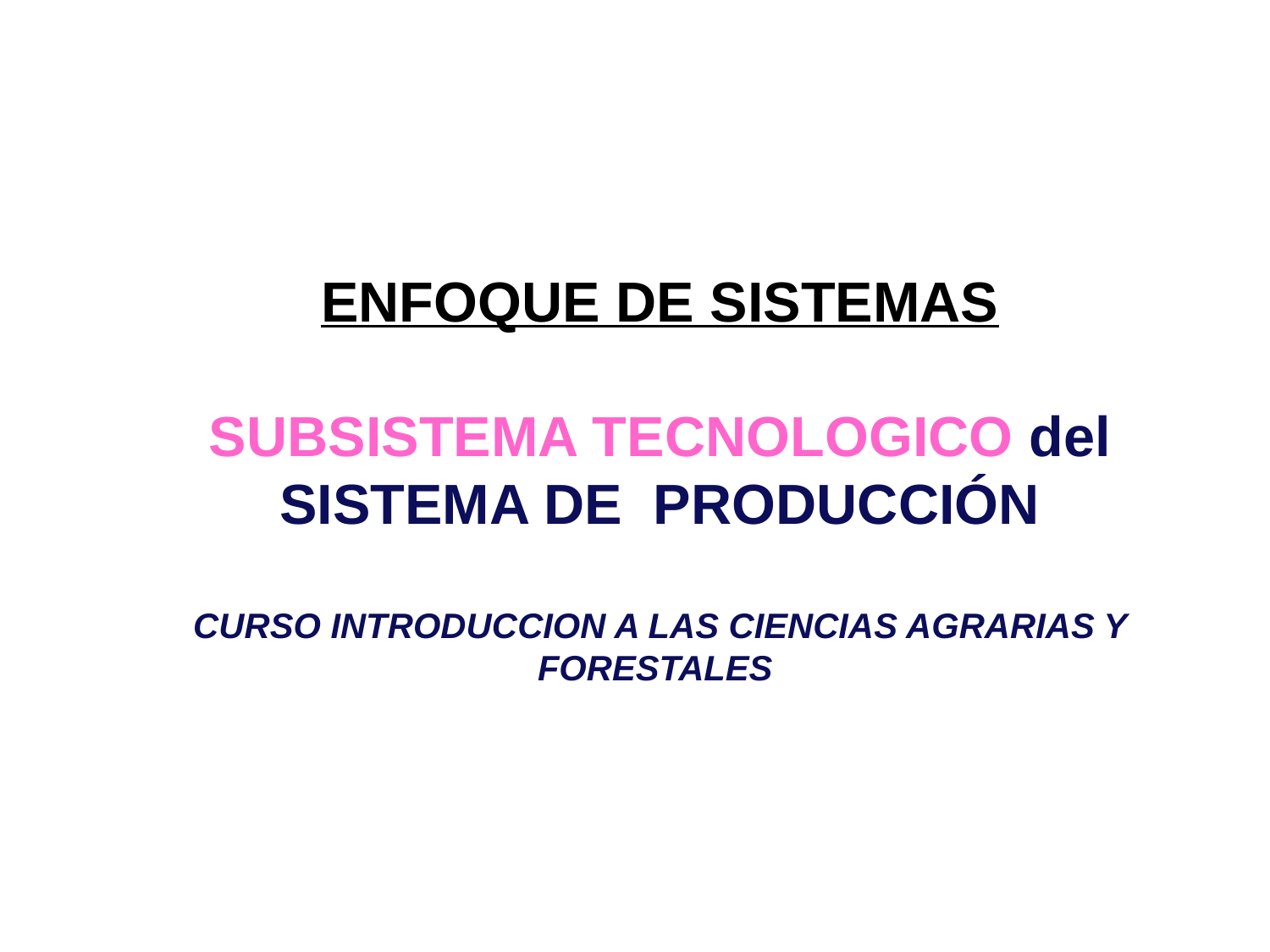

ENFOQUE DE SISTEMAS
SUBSISTEMA TECNOLOGICO del SISTEMA DE  PRODUCCIÓN
CURSO INTRODUCCION A LAS CIENCIAS AGRARIAS Y FORESTALES